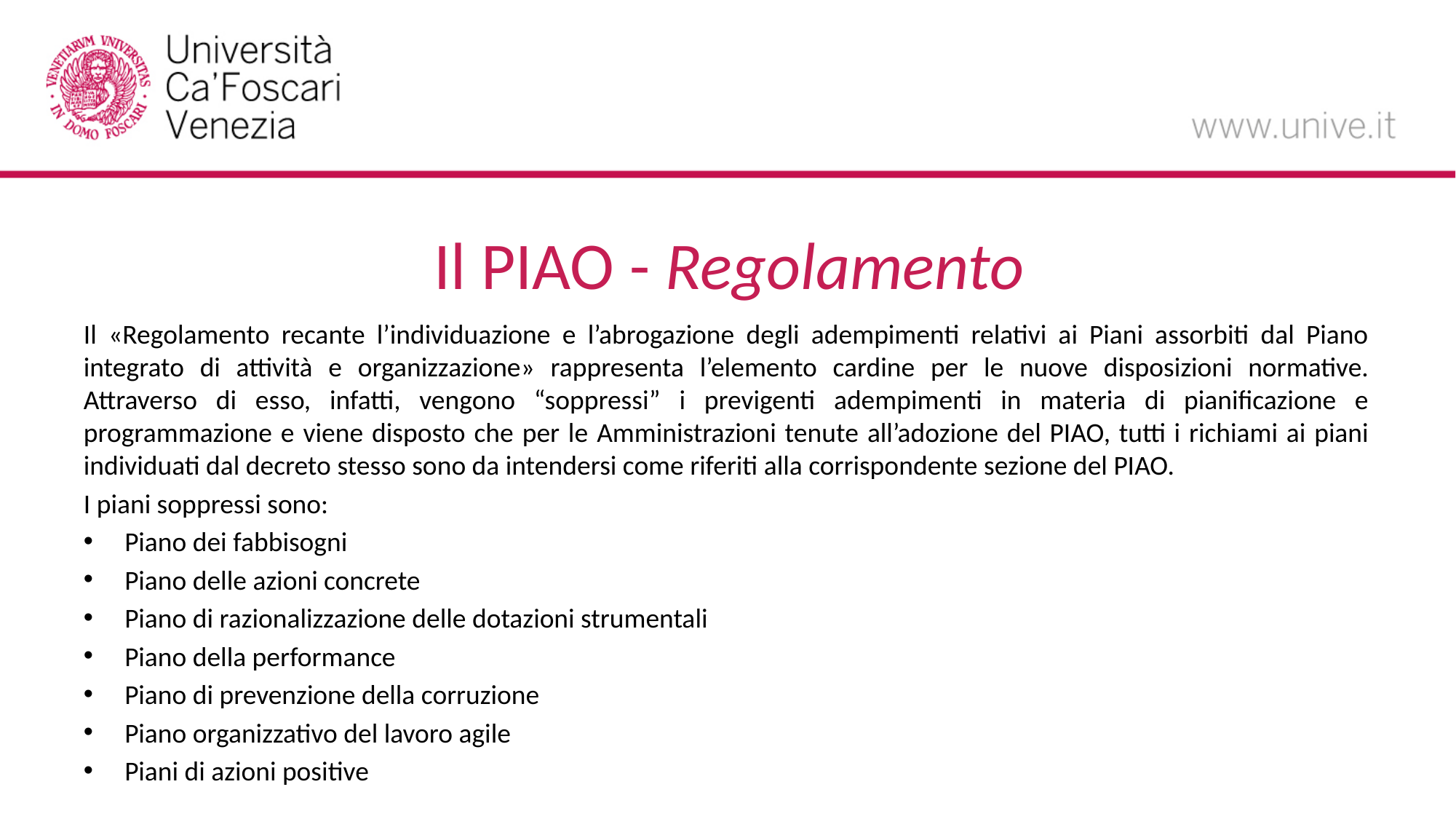

# Il PIAO - Regolamento
Il «Regolamento recante l’individuazione e l’abrogazione degli adempimenti relativi ai Piani assorbiti dal Piano integrato di attività e organizzazione» rappresenta l’elemento cardine per le nuove disposizioni normative. Attraverso di esso, infatti, vengono “soppressi” i previgenti adempimenti in materia di pianificazione e programmazione e viene disposto che per le Amministrazioni tenute all’adozione del PIAO, tutti i richiami ai piani individuati dal decreto stesso sono da intendersi come riferiti alla corrispondente sezione del PIAO.
I piani soppressi sono:
Piano dei fabbisogni
Piano delle azioni concrete
Piano di razionalizzazione delle dotazioni strumentali
Piano della performance
Piano di prevenzione della corruzione
Piano organizzativo del lavoro agile
Piani di azioni positive